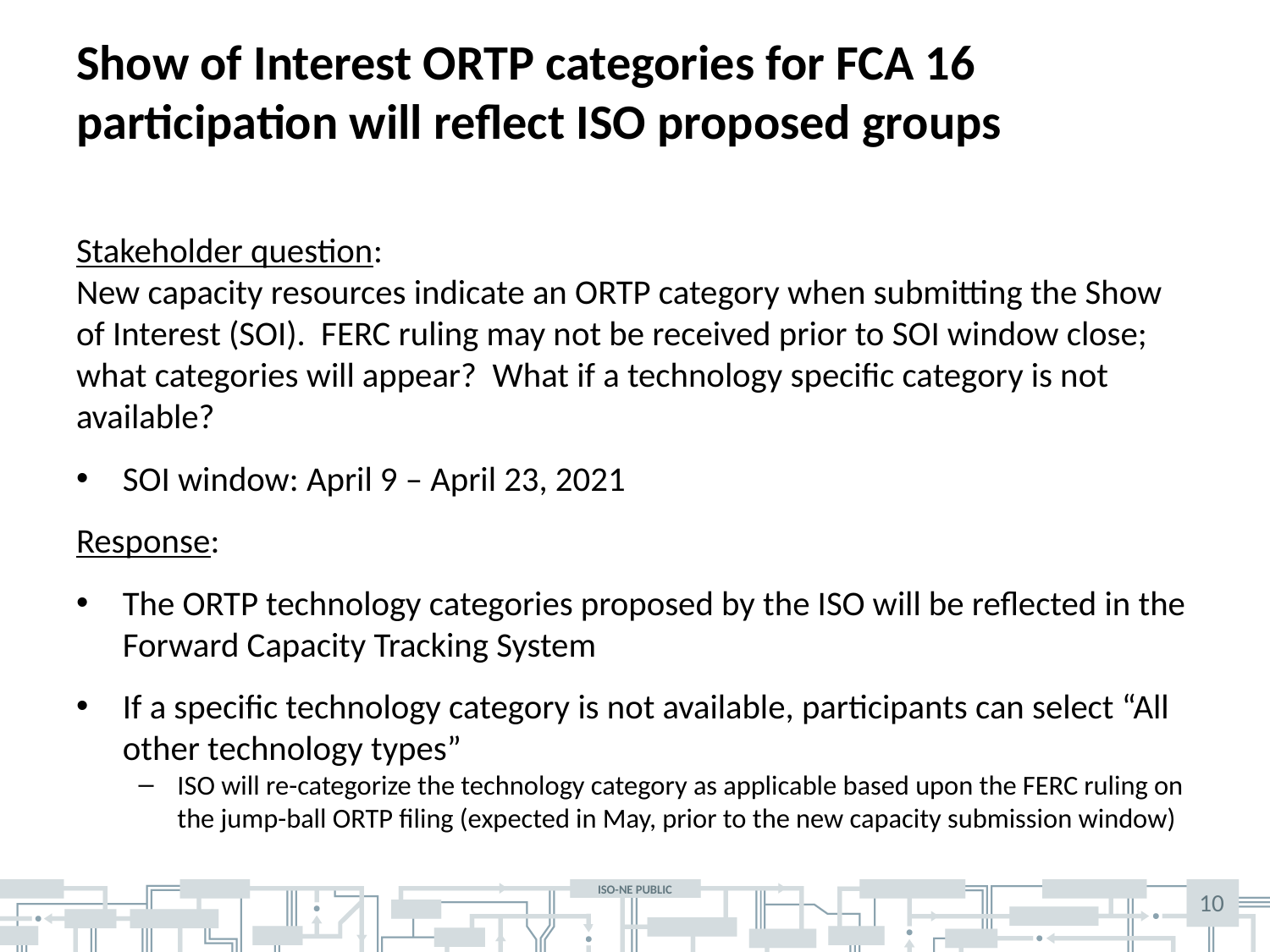

# Show of Interest ORTP categories for FCA 16 participation will reflect ISO proposed groups
Stakeholder question:
New capacity resources indicate an ORTP category when submitting the Show of Interest (SOI).  FERC ruling may not be received prior to SOI window close; what categories will appear?  What if a technology specific category is not available?
SOI window: April 9 – April 23, 2021
Response:
The ORTP technology categories proposed by the ISO will be reflected in the Forward Capacity Tracking System
If a specific technology category is not available, participants can select “All other technology types”
ISO will re-categorize the technology category as applicable based upon the FERC ruling on the jump-ball ORTP filing (expected in May, prior to the new capacity submission window)

10